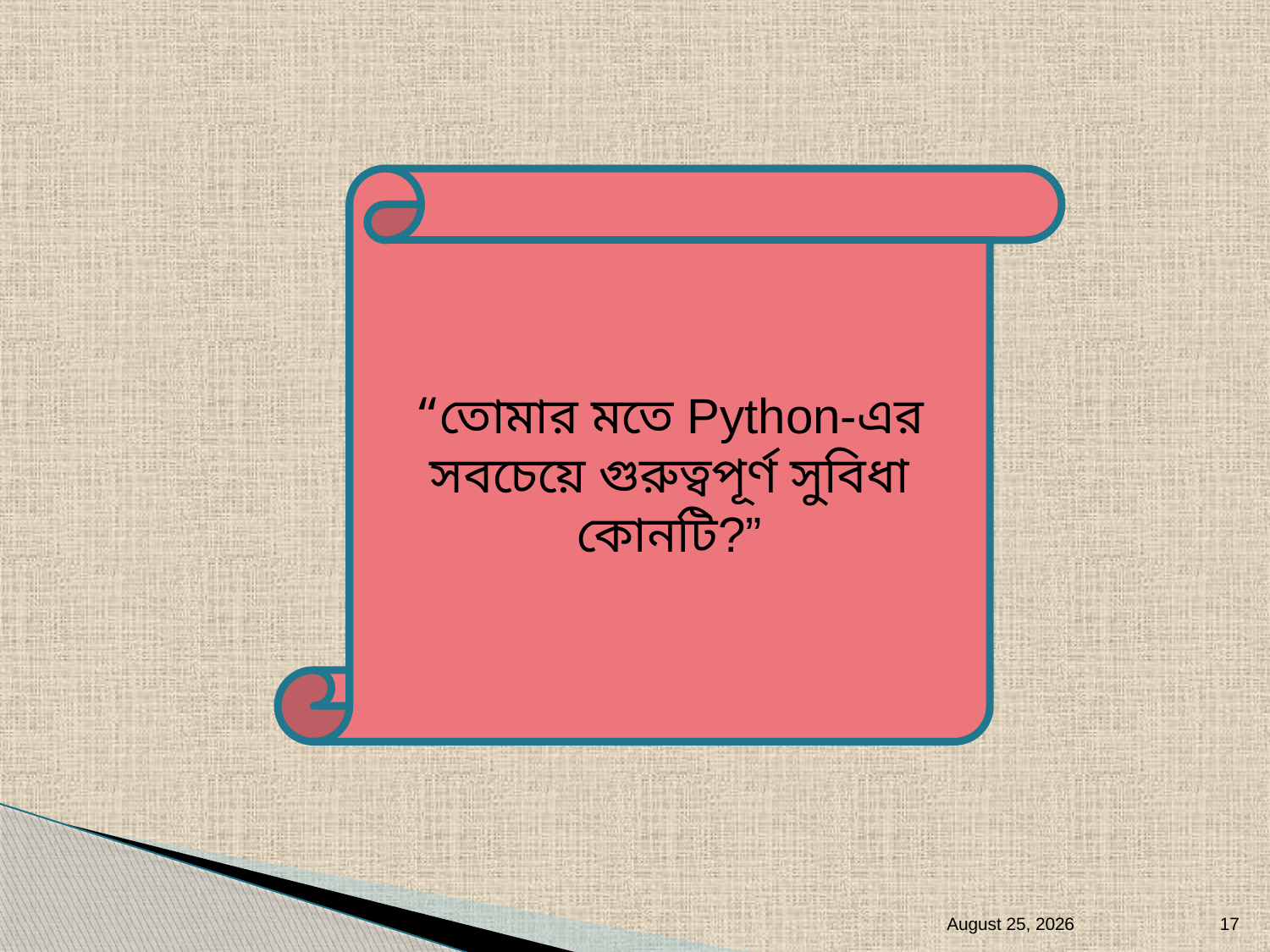

“তোমার মতে Python-এর
সবচেয়ে গুরুত্বপূর্ণ সুবিধা কোনটি?”
August 25, 2026
17